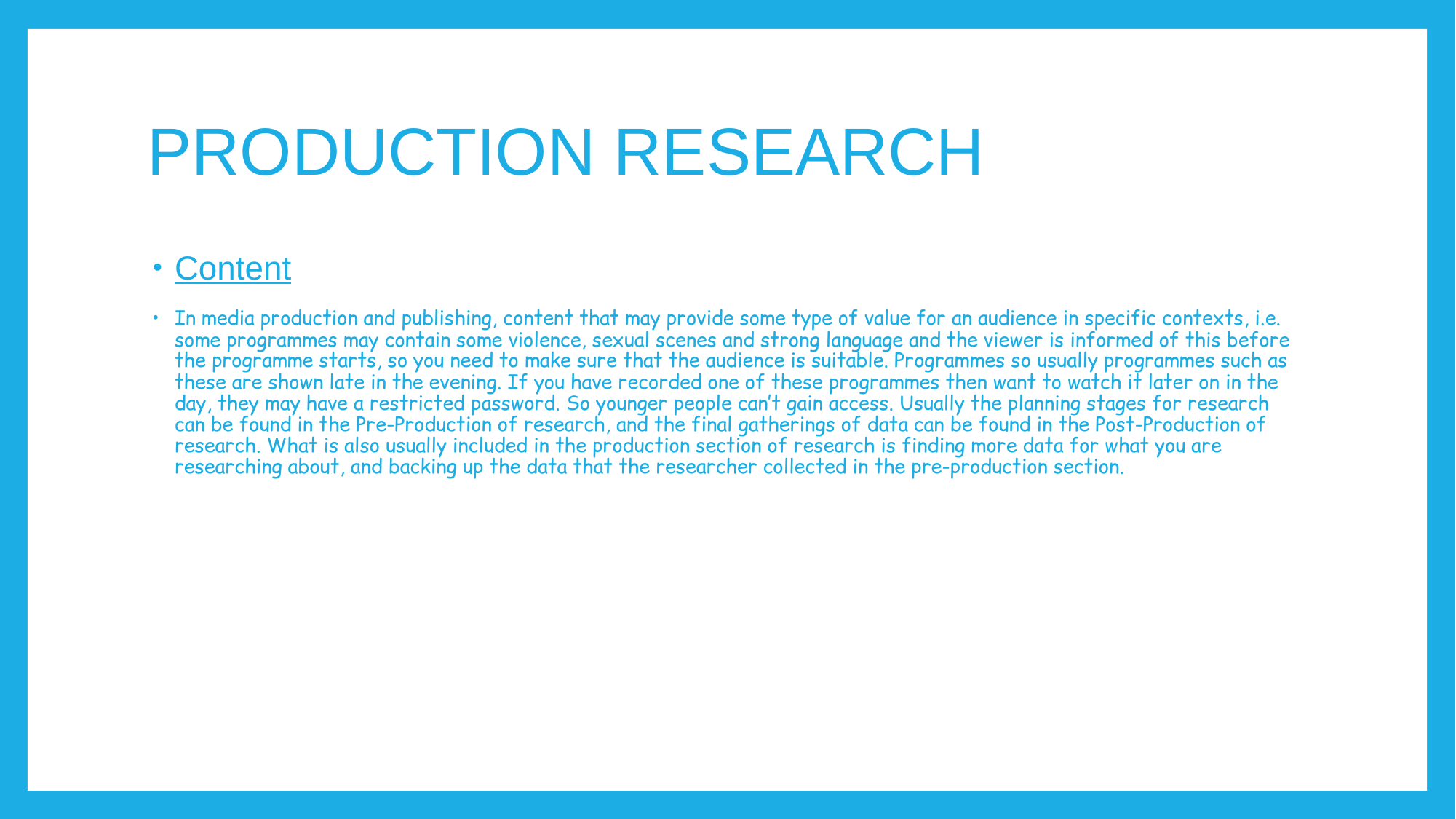

# PRODUCTION RESEARCH
Content
In media production and publishing, content that may provide some type of value for an audience in specific contexts, i.e. some programmes may contain some violence, sexual scenes and strong language and the viewer is informed of this before the programme starts, so you need to make sure that the audience is suitable. Programmes so usually programmes such as these are shown late in the evening. If you have recorded one of these programmes then want to watch it later on in the day, they may have a restricted password. So younger people can’t gain access. Usually the planning stages for research can be found in the Pre-Production of research, and the final gatherings of data can be found in the Post-Production of research. What is also usually included in the production section of research is finding more data for what you are researching about, and backing up the data that the researcher collected in the pre-production section.